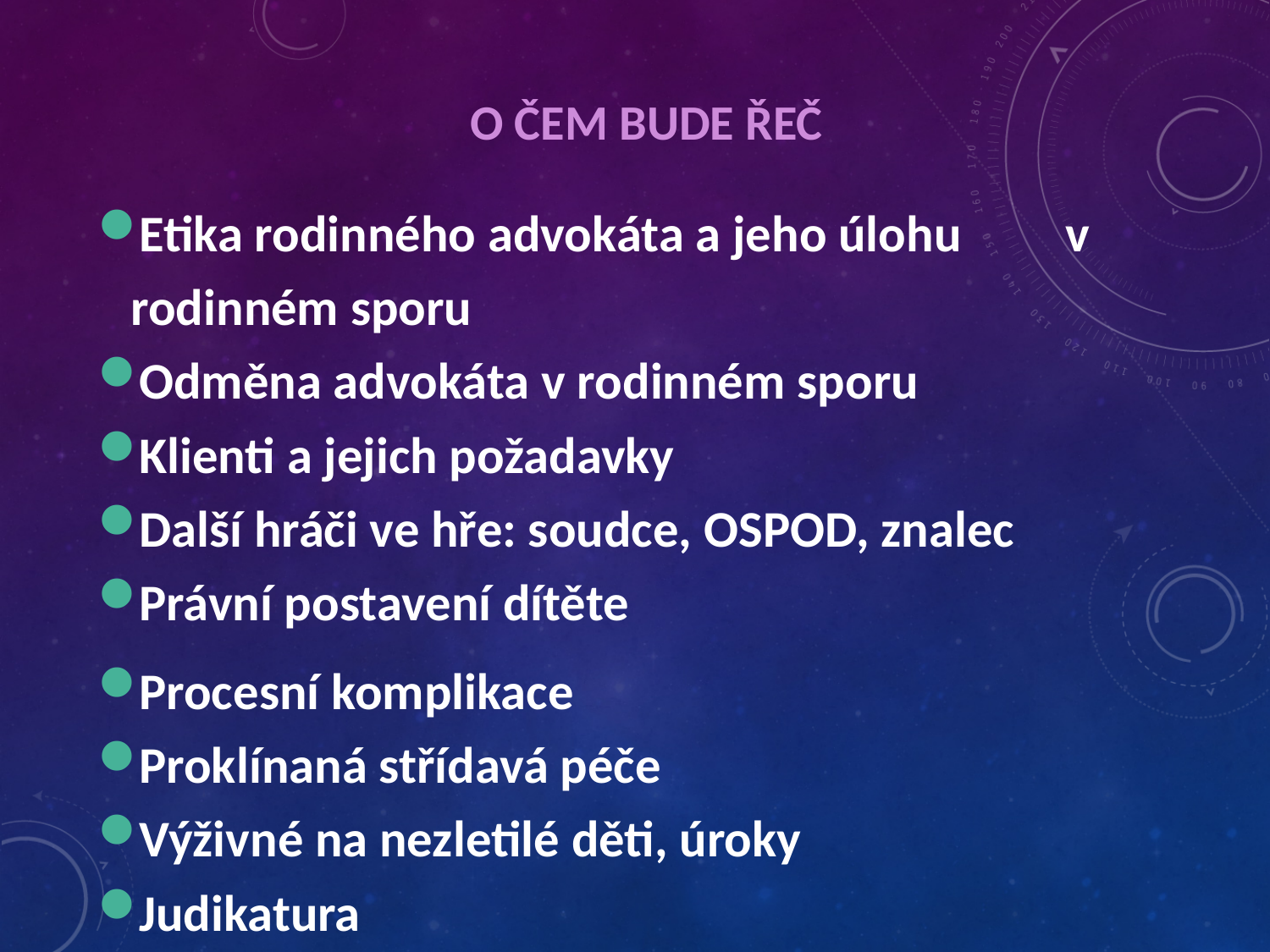

# O čem bude řeč

Etika rodinného advokáta a jeho úlohu         v rodinném sporu
Odměna advokáta v rodinném sporu
Klienti a jejich požadavky
Další hráči ve hře: soudce, OSPOD, znalec
Právní postavení dítěte
Procesní komplikace
Proklínaná střídavá péče
Výživné na nezletilé děti, úroky
Judikatura